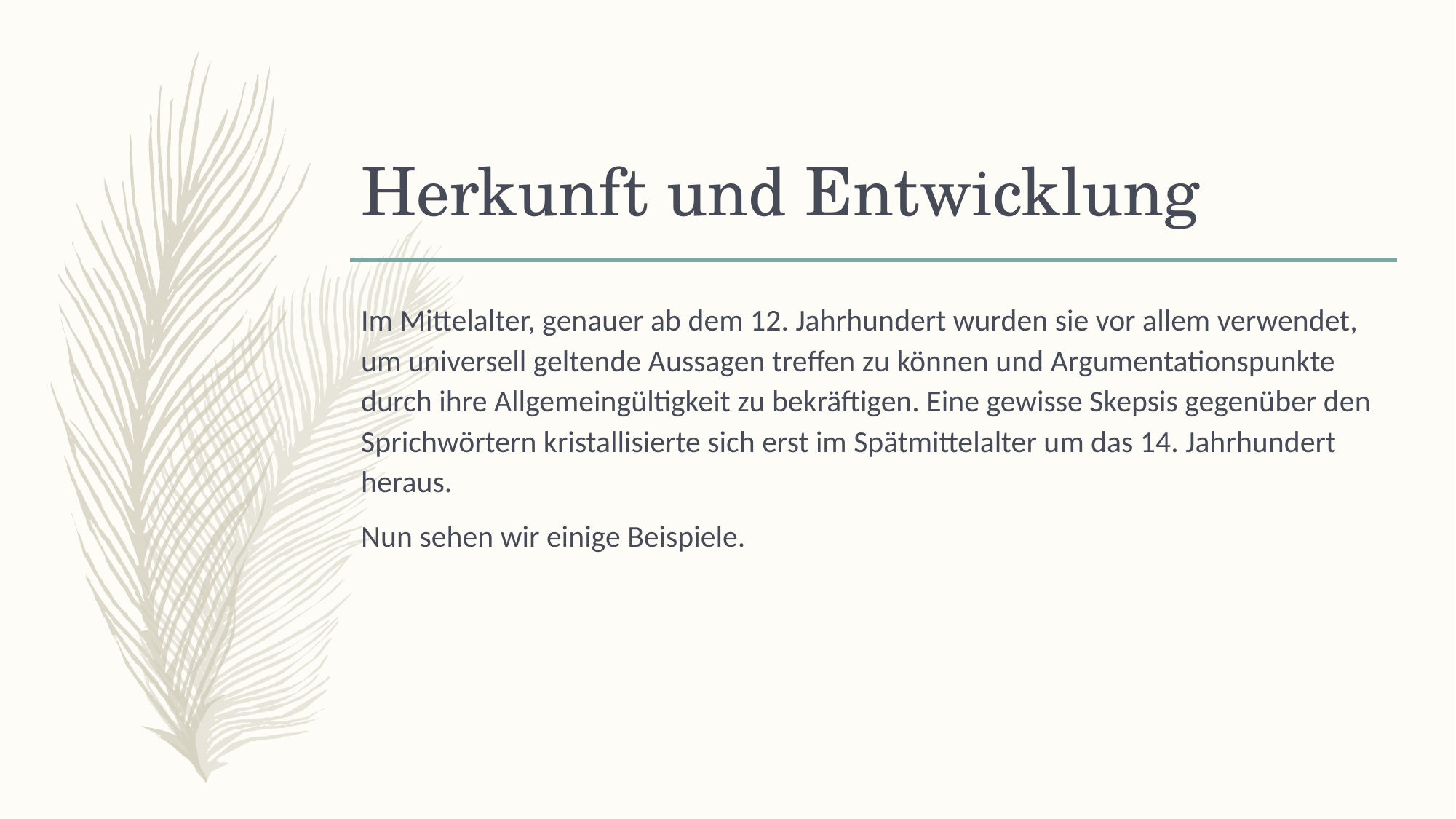

# Herkunft und Entwicklung
Im Mittelalter, genauer ab dem 12. Jahrhundert wurden sie vor allem verwendet, um universell geltende Aussagen treffen zu können und Argumentationspunkte durch ihre Allgemeingültigkeit zu bekräftigen. Eine gewisse Skepsis gegenüber den Sprichwörtern kristallisierte sich erst im Spätmittelalter um das 14. Jahrhundert heraus.
Nun sehen wir einige Beispiele.